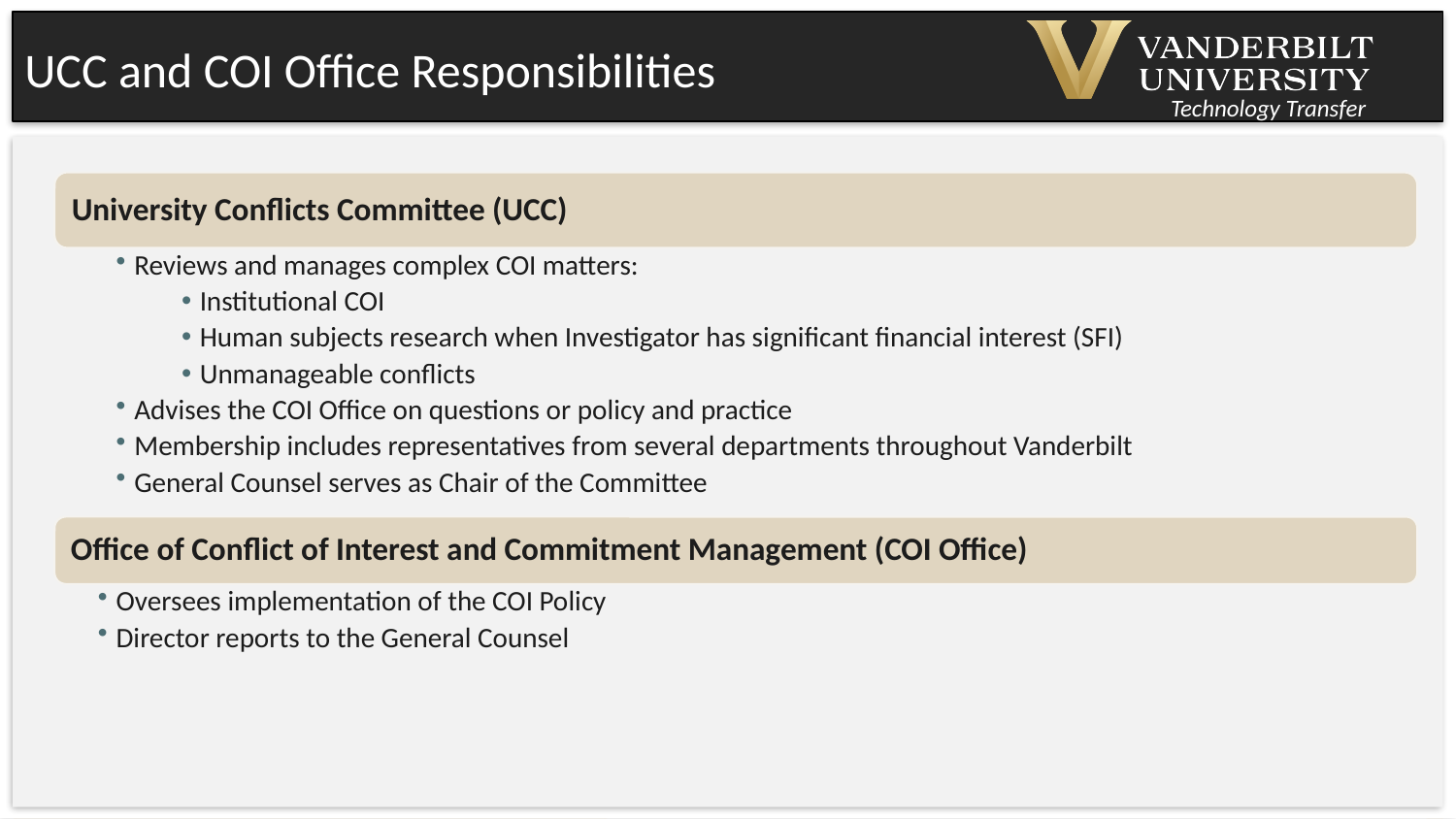

# UCC and COI Office Responsibilities
University Conflicts Committee (UCC)
Reviews and manages complex COI matters:
Institutional COI
Human subjects research when Investigator has significant financial interest (SFI)
Unmanageable conflicts
Advises the COI Office on questions or policy and practice
Membership includes representatives from several departments throughout Vanderbilt
General Counsel serves as Chair of the Committee
Office of Conflict of Interest and Commitment Management (COI Office)
Oversees implementation of the COI Policy
Director reports to the General Counsel